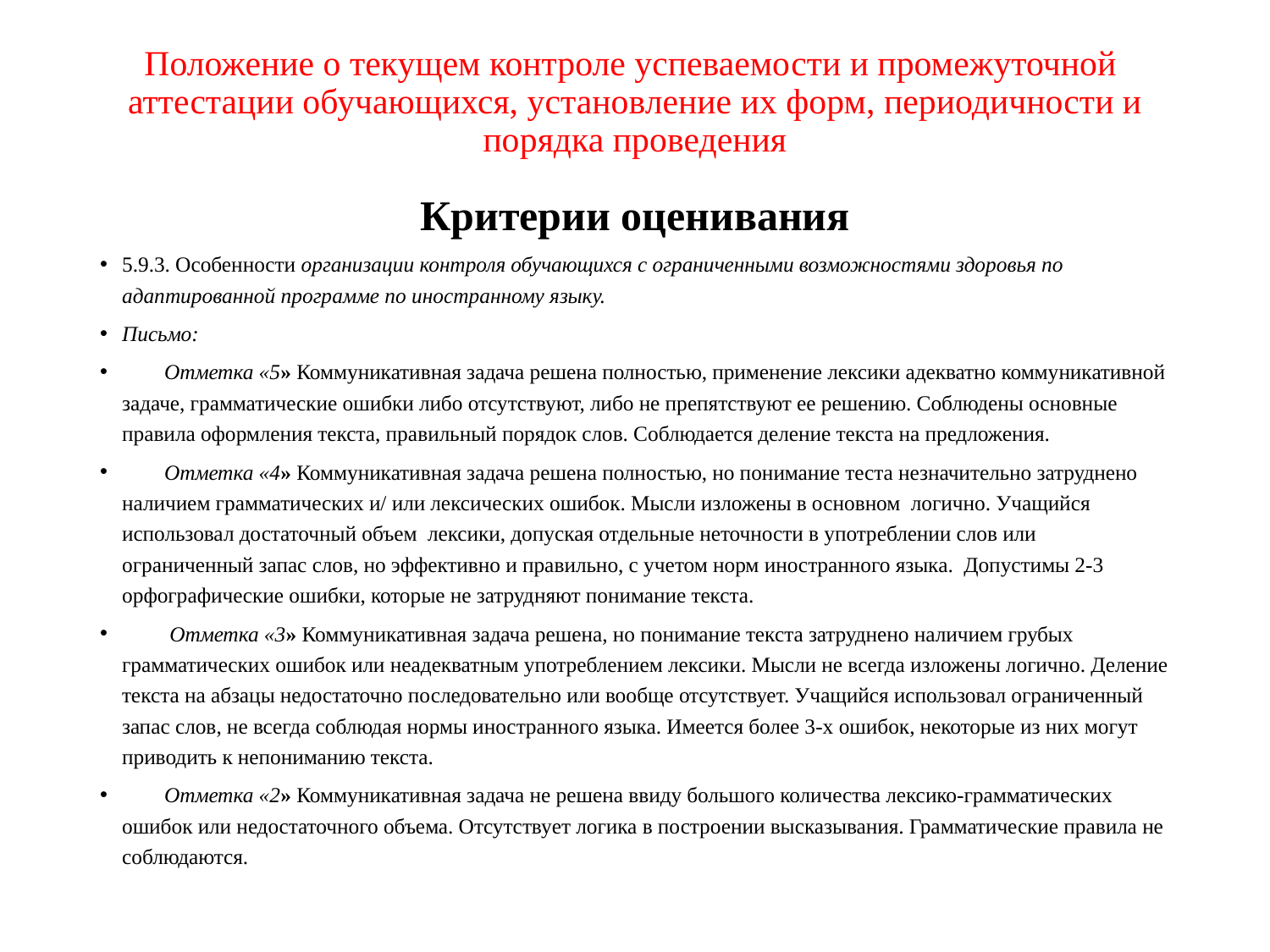

# Положение о текущем контроле успеваемости и промежуточной  аттестации обучающихся, установление их форм, периодичности и порядка проведения Критерии оценивания

5.9.3. Особенности организации контроля обучающихся с ограниченными возможностями здоровья по адаптированной программе по иностранному языку.
Письмо:
        Отметка «5» Коммуникативная задача решена полностью, применение лексики адекватно коммуникативной задаче, грамматические ошибки либо отсутствуют, либо не препятствуют ее решению. Соблюдены основные правила оформления текста, пра­вильный порядок слов. Соблюдается деление текста на предложения.
        Отметка «4» Коммуникативная задача решена полностью, но понимание теста незначительно затруднено наличием грамматических и/ или лексических ошибок. Мысли изложены в основном  логично. Учащийся использовал достаточный объем  лексики, допуская отдельные неточности в употреблении слов или ограниченный запас слов, но эффективно и правильно, с учетом норм иностранного языка.  Допустимы 2-3 орфографические ошибки, которые не затруд­няют понимание текста.
         Отметка «3» Коммуникативная задача решена, но понимание текста затруднено наличием грубых грамматических ошибок или неадекватным употреблением лексики. Мысли не всегда изложены логично. Деление текста на абзацы недостаточно последовательно или вообще отсутствует. Учащийся использовал ограниченный запас слов, не всегда соблюдая нормы иностранного языка. Имеется более 3-х ошибок, некоторые из них могут приводить к непониманию текста.
        Отметка «2» Коммуникативная задача не решена ввиду большого количества лексико-грамматических ошибок или недостаточного объема. Отсутству­ет логика в построении высказывания. Грамматические правила не соблюдаются.